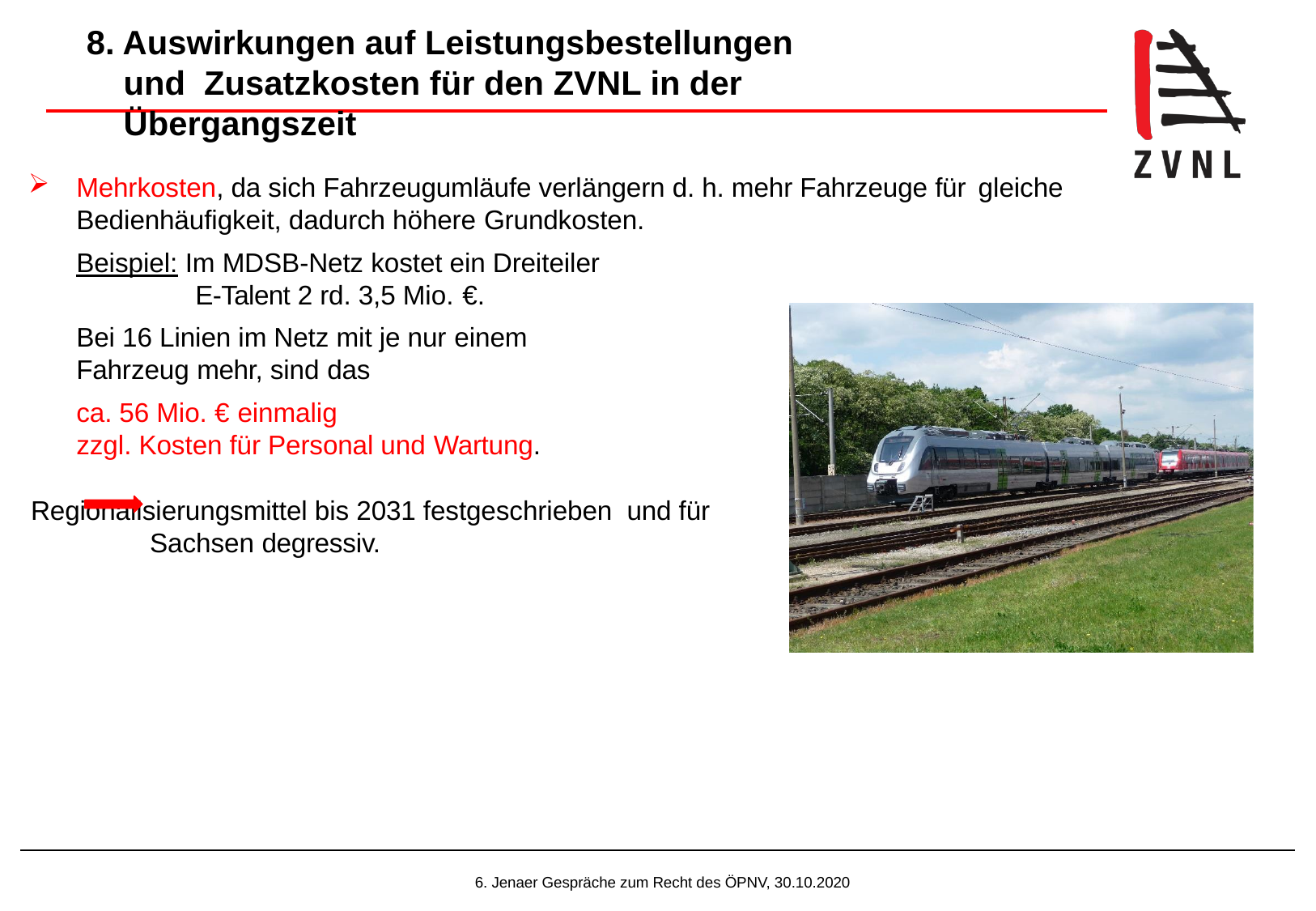

# 8. Auswirkungen auf Leistungsbestellungen	und  Zusatzkosten für den ZVNL in der Übergangszeit
Mehrkosten, da sich Fahrzeugumläufe verlängern d. h. mehr Fahrzeuge für gleiche
Bedienhäufigkeit, dadurch höhere Grundkosten.
Beispiel: Im MDSB-Netz kostet ein Dreiteiler  E-Talent 2 rd. 3,5 Mio. €.
Bei 16 Linien im Netz mit je nur einem
Fahrzeug mehr, sind das
ca. 56 Mio. € einmalig
zzgl. Kosten für Personal und Wartung.

Regionalisierungsmittel bis 2031 festgeschrieben  und für Sachsen degressiv.

6. Jenaer Gespräche zum Recht des ÖPNV, 30.10.2020